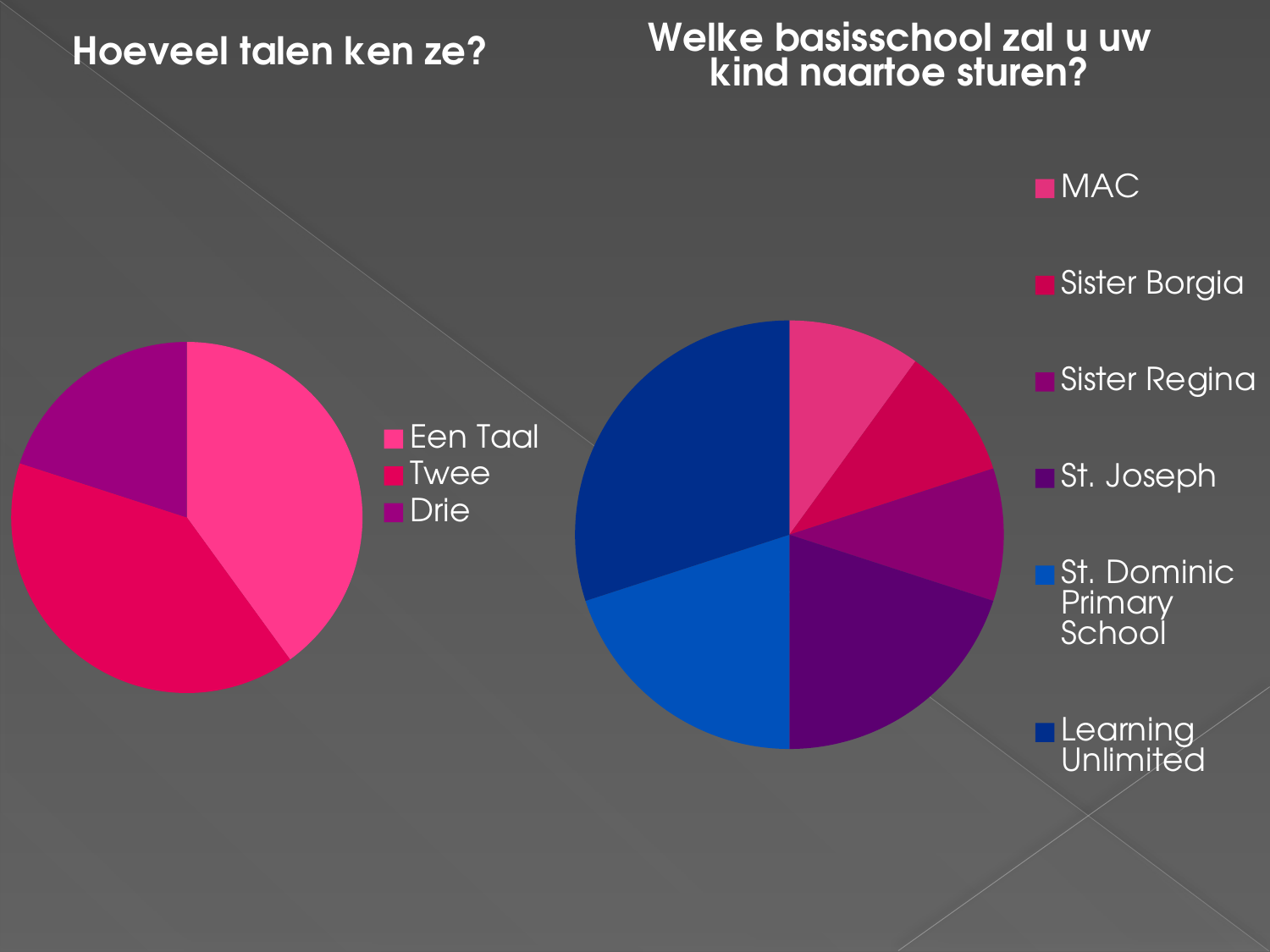

### Chart: Hoeveel talen ken ze?

| Category | Sales |
|---|---|
| Een Taal | 4.0 |
| Twee | 4.0 |
| Drie | 2.0 |

### Chart: Welke basisschool zal u uw kind naartoe sturen?

| Category | Sales |
|---|---|
| MAC | 1.0 |
| Sister Borgia | 1.0 |
| Sister Regina | 1.0 |
| St. Joseph | 2.0 |
| St. Dominic Primary School | 2.0 |
| Learning Unlimited | 3.0 |